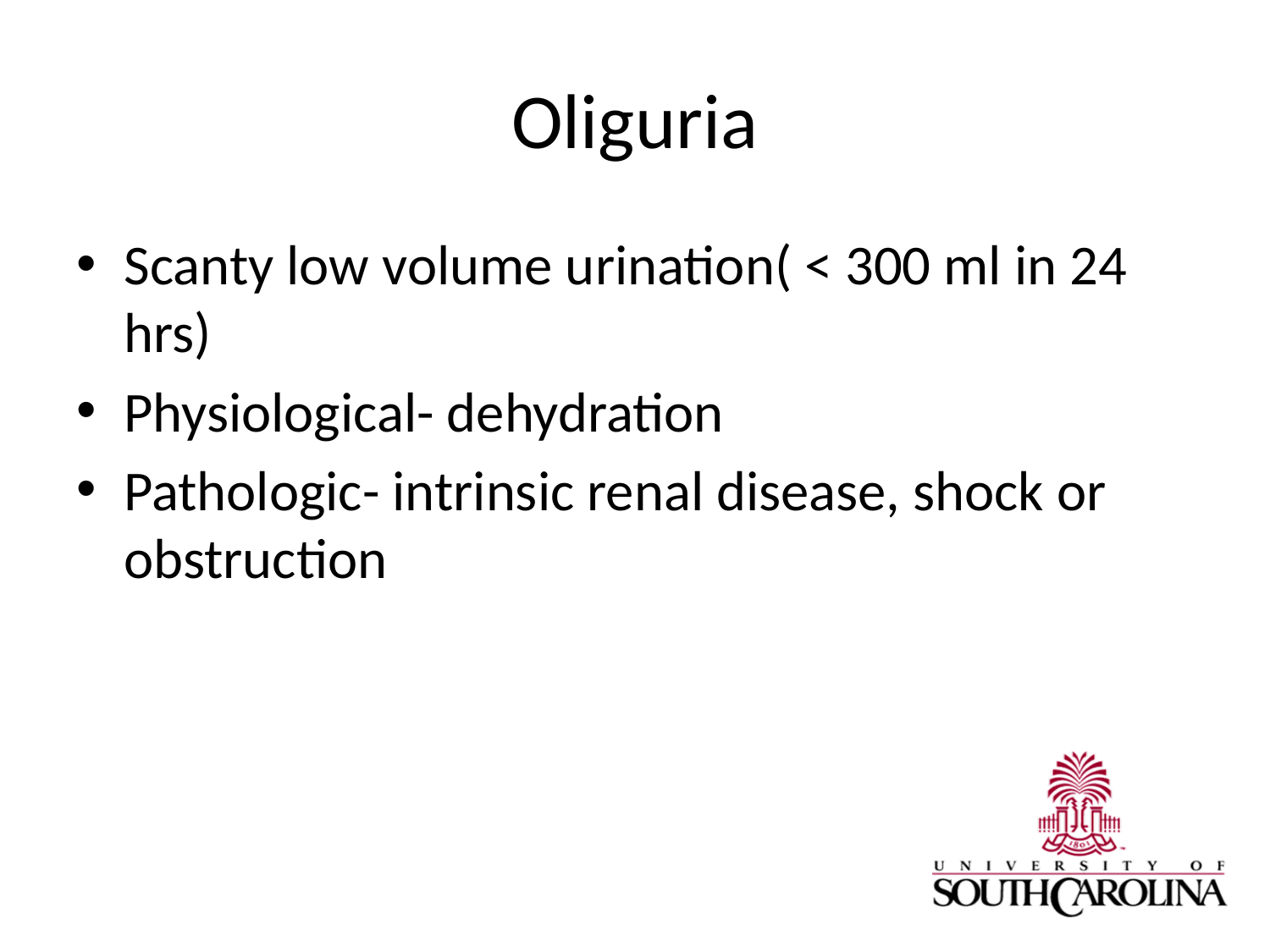

# Oliguria
Scanty low volume urination( < 300 ml in 24 hrs)
Physiological- dehydration
Pathologic- intrinsic renal disease, shock or obstruction